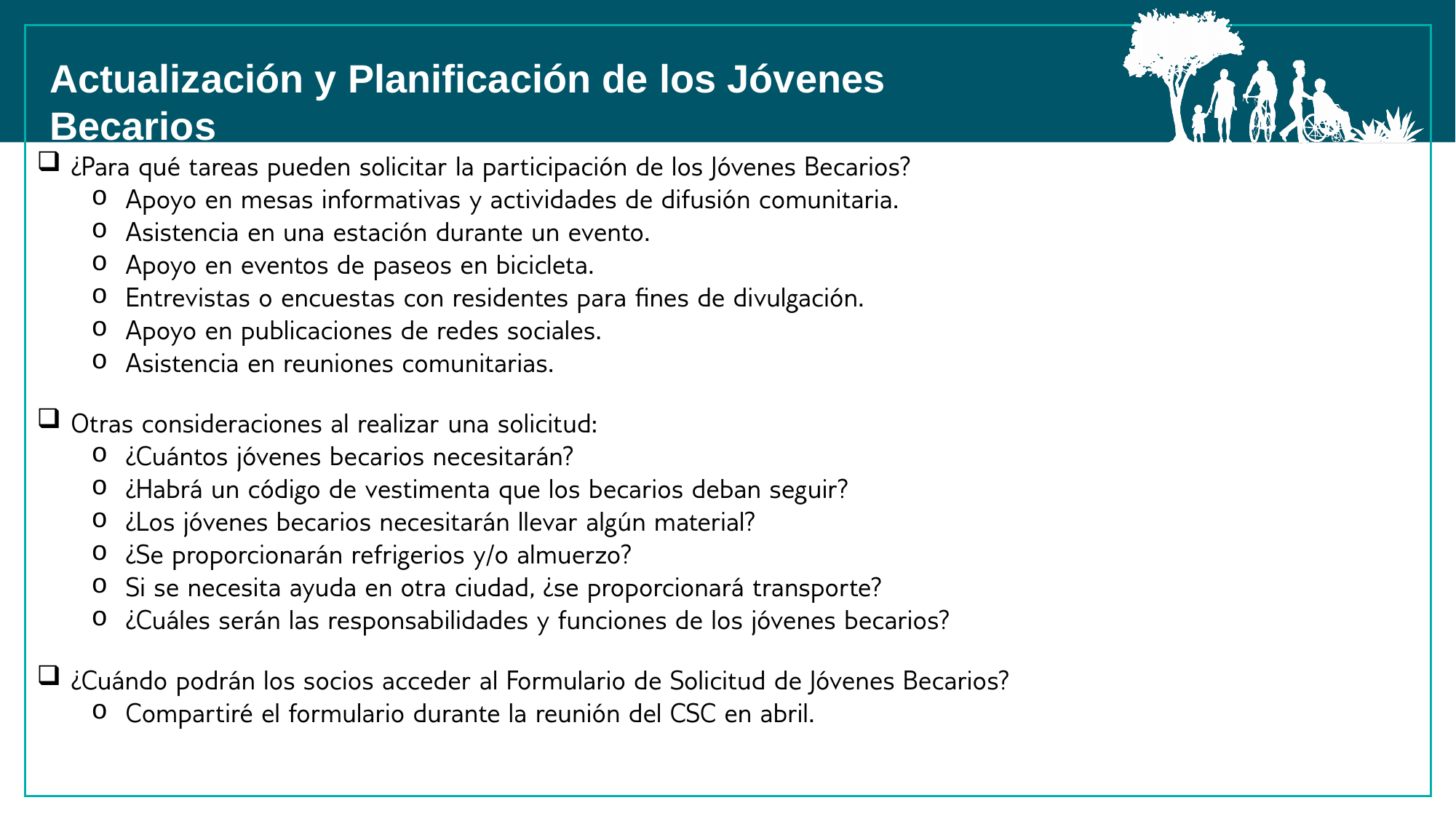

Actualización y Planificación de los Jóvenes Becarios
¿Para qué tareas pueden solicitar la participación de los Jóvenes Becarios?
Apoyo en mesas informativas y actividades de difusión comunitaria.
Asistencia en una estación durante un evento.
Apoyo en eventos de paseos en bicicleta.
Entrevistas o encuestas con residentes para fines de divulgación.
Apoyo en publicaciones de redes sociales.
Asistencia en reuniones comunitarias.
Otras consideraciones al realizar una solicitud:
¿Cuántos jóvenes becarios necesitarán?
¿Habrá un código de vestimenta que los becarios deban seguir?
¿Los jóvenes becarios necesitarán llevar algún material?
¿Se proporcionarán refrigerios y/o almuerzo?
Si se necesita ayuda en otra ciudad, ¿se proporcionará transporte?
¿Cuáles serán las responsabilidades y funciones de los jóvenes becarios?
¿Cuándo podrán los socios acceder al Formulario de Solicitud de Jóvenes Becarios?
Compartiré el formulario durante la reunión del CSC en abril.